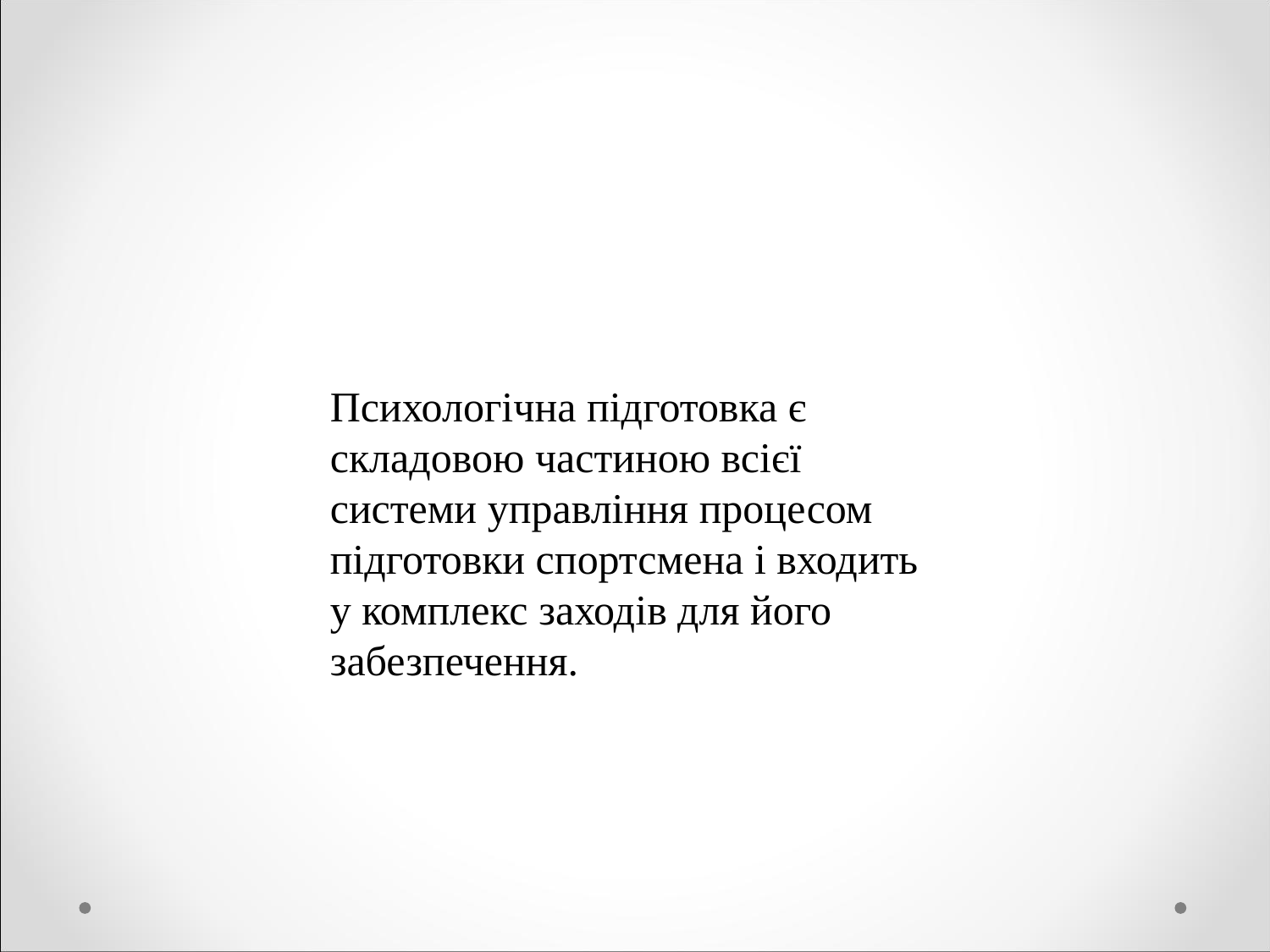

Психологічна підготовка є складовою частиною всієї системи управління процесом підготовки спортсмена і входить у комплекс заходів для його забезпечення.